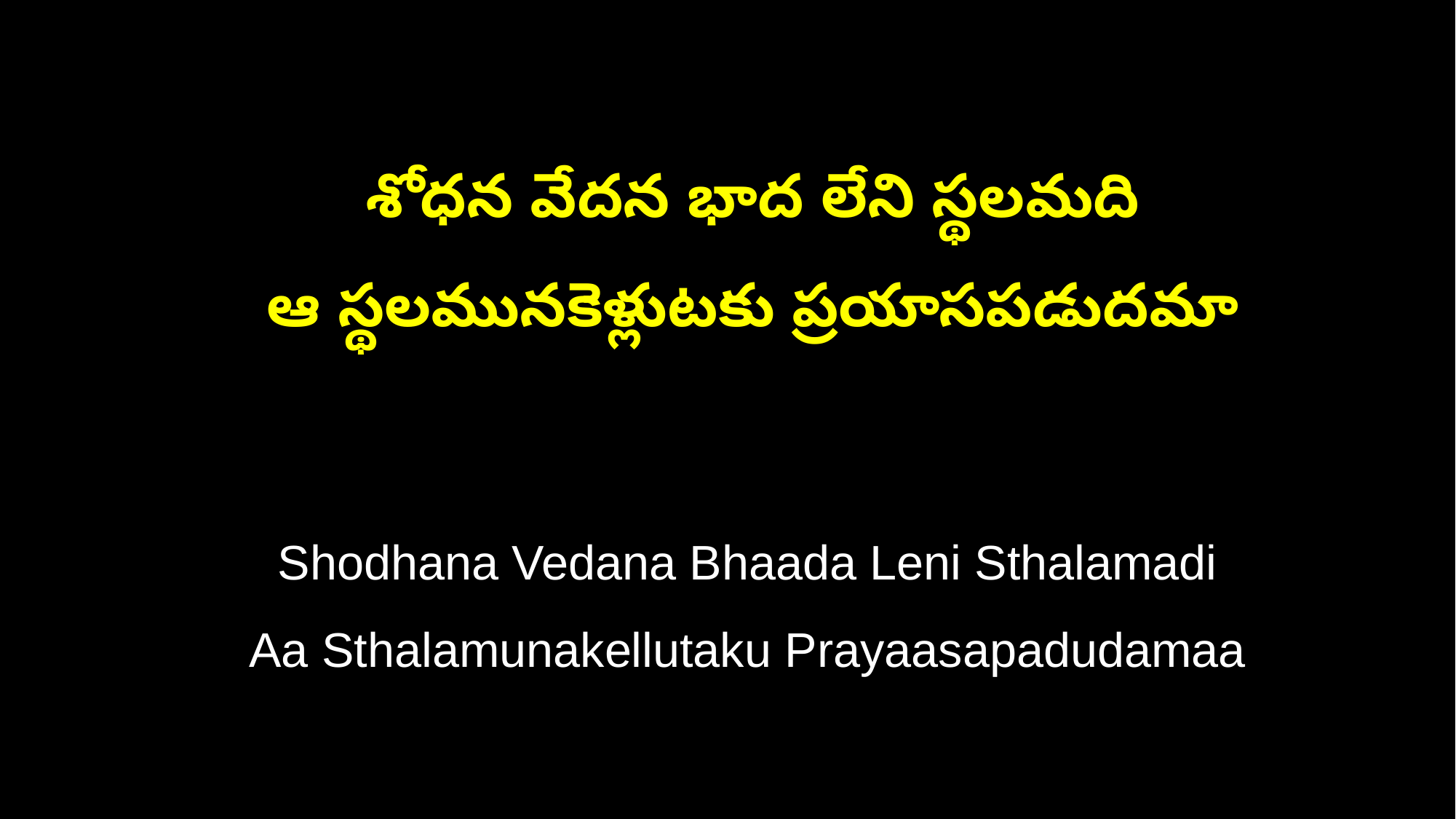

శోధన వేదన భాద లేని స్థలమది
   ఆ స్థలమునకెళ్లుటకు ప్రయాసపడుదమా
   Shodhana Vedana Bhaada Leni Sthalamadi
   Aa Sthalamunakellutaku Prayaasapadudamaa